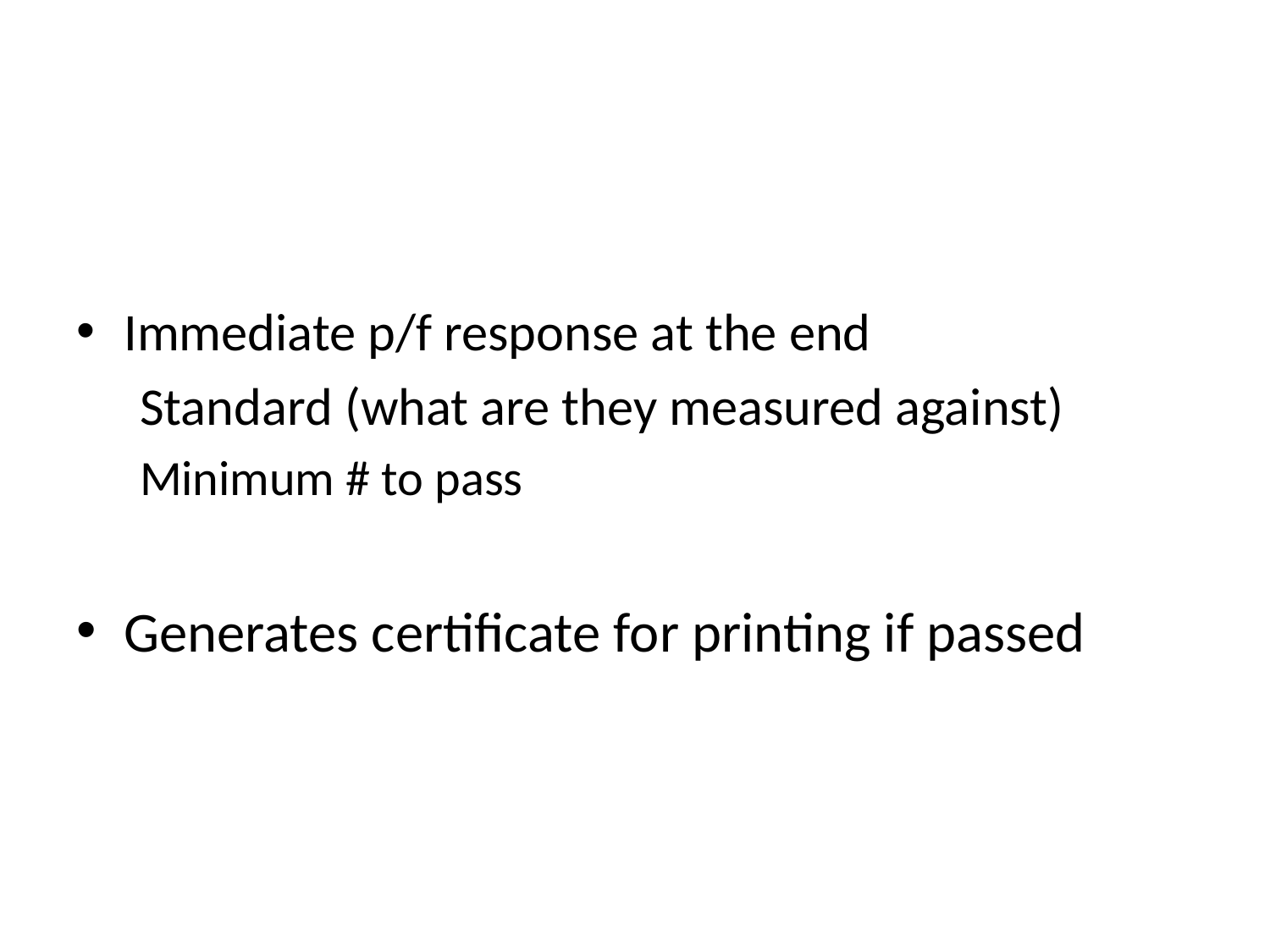

#

Immediate p/f response at the end
Standard (what are they measured against)
Minimum # to pass

Generates certificate for printing if passed